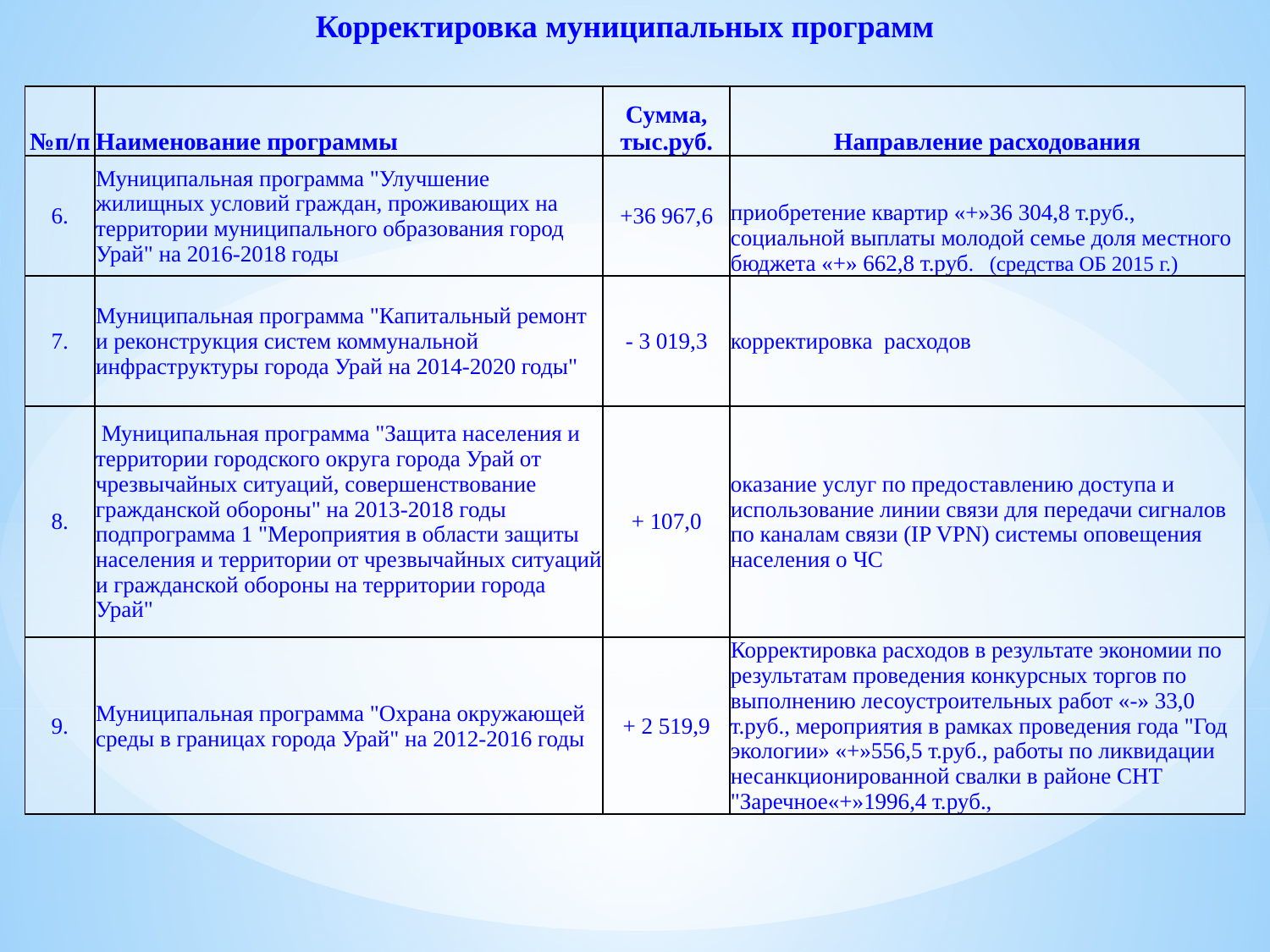

Корректировка муниципальных программ
| №п/п | Наименование программы | Сумма, тыс.руб. | Направление расходования |
| --- | --- | --- | --- |
| 6. | Муниципальная программа "Улучшение жилищных условий граждан, проживающих на территории муниципального образования город Урай" на 2016-2018 годы | +36 967,6 | приобретение квартир «+»36 304,8 т.руб., социальной выплаты молодой семье доля местного бюджета «+» 662,8 т.руб. (средства ОБ 2015 г.) |
| 7. | Муниципальная программа "Капитальный ремонт и реконструкция систем коммунальной инфраструктуры города Урай на 2014-2020 годы" | - 3 019,3 | корректировка расходов |
| 8. | Муниципальная программа "Защита населения и территории городского округа города Урай от чрезвычайных ситуаций, совершенствование гражданской обороны" на 2013-2018 годы подпрограмма 1 "Мероприятия в области защиты населения и территории от чрезвычайных ситуаций и гражданской обороны на территории города Урай" | + 107,0 | оказание услуг по предоставлению доступа и использование линии связи для передачи сигналов по каналам связи (IP VPN) системы оповещения населения о ЧС |
| 9. | Муниципальная программа "Охрана окружающей среды в границах города Урай" на 2012-2016 годы | + 2 519,9 | Корректировка расходов в результате экономии по результатам проведения конкурсных торгов по выполнению лесоустроительных работ «-» 33,0 т.руб., мероприятия в рамках проведения года "Год экологии» «+»556,5 т.руб., работы по ликвидации несанкционированной свалки в районе СНТ "Заречное«+»1996,4 т.руб., |